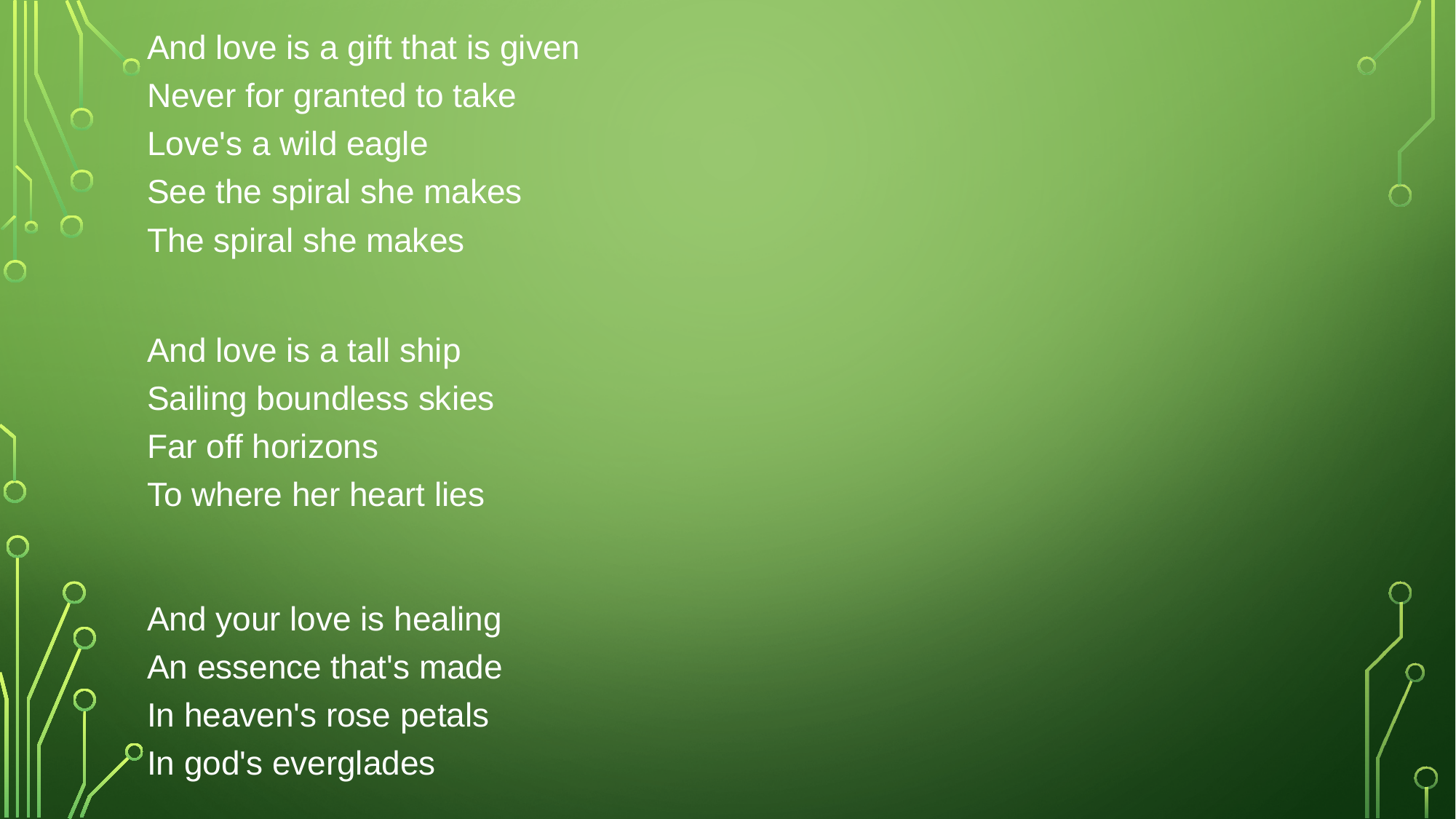

And love is a gift that is given
Never for granted to take
Love's a wild eagle
See the spiral she makes
The spiral she makes
And love is a tall ship
Sailing boundless skies
Far off horizons
To where her heart lies

And your love is healing
An essence that's made
In heaven's rose petals
In god's everglades
#